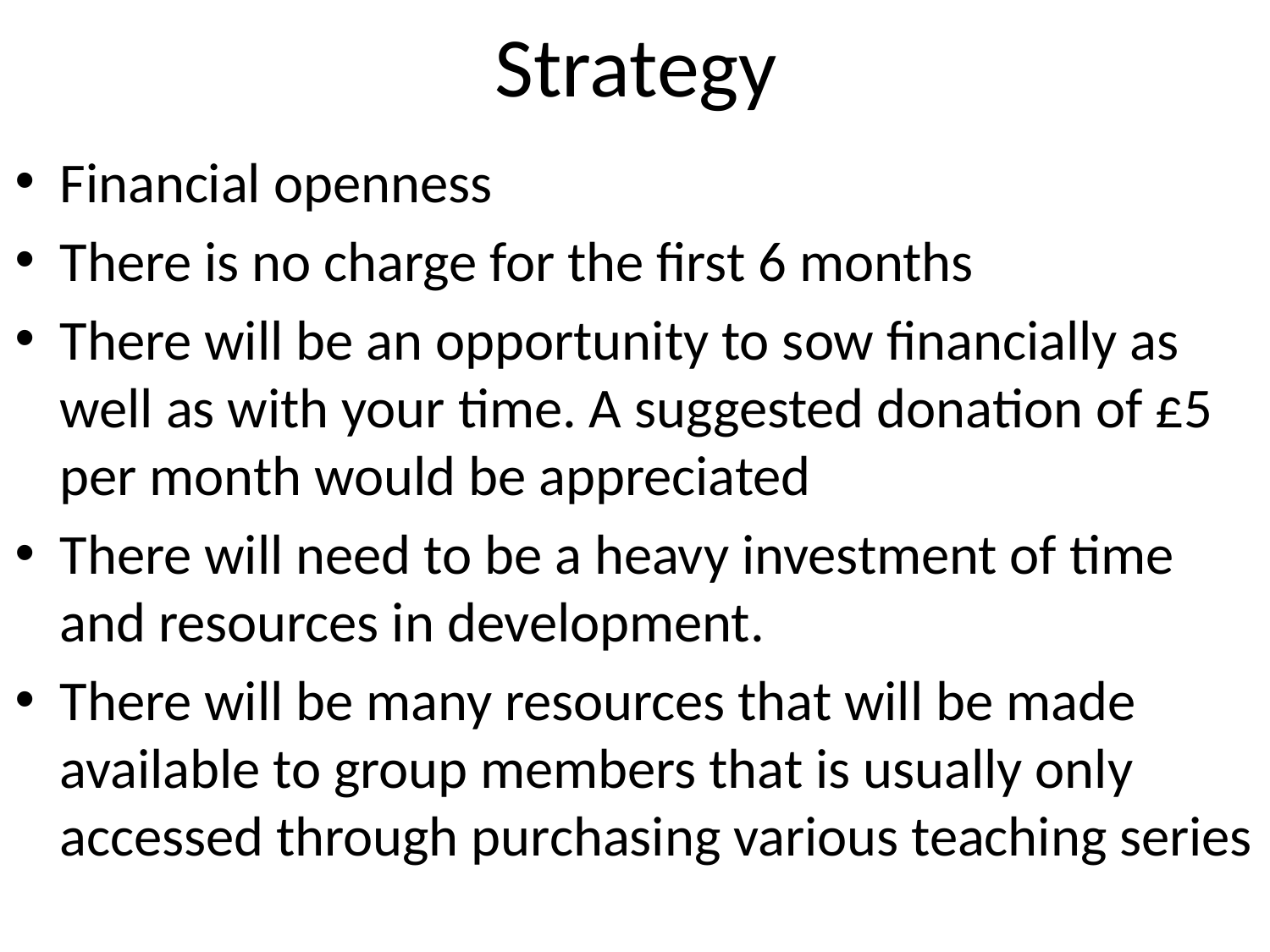

# Strategy
Financial openness
There is no charge for the first 6 months
There will be an opportunity to sow financially as well as with your time. A suggested donation of £5 per month would be appreciated
There will need to be a heavy investment of time and resources in development.
There will be many resources that will be made available to group members that is usually only accessed through purchasing various teaching series